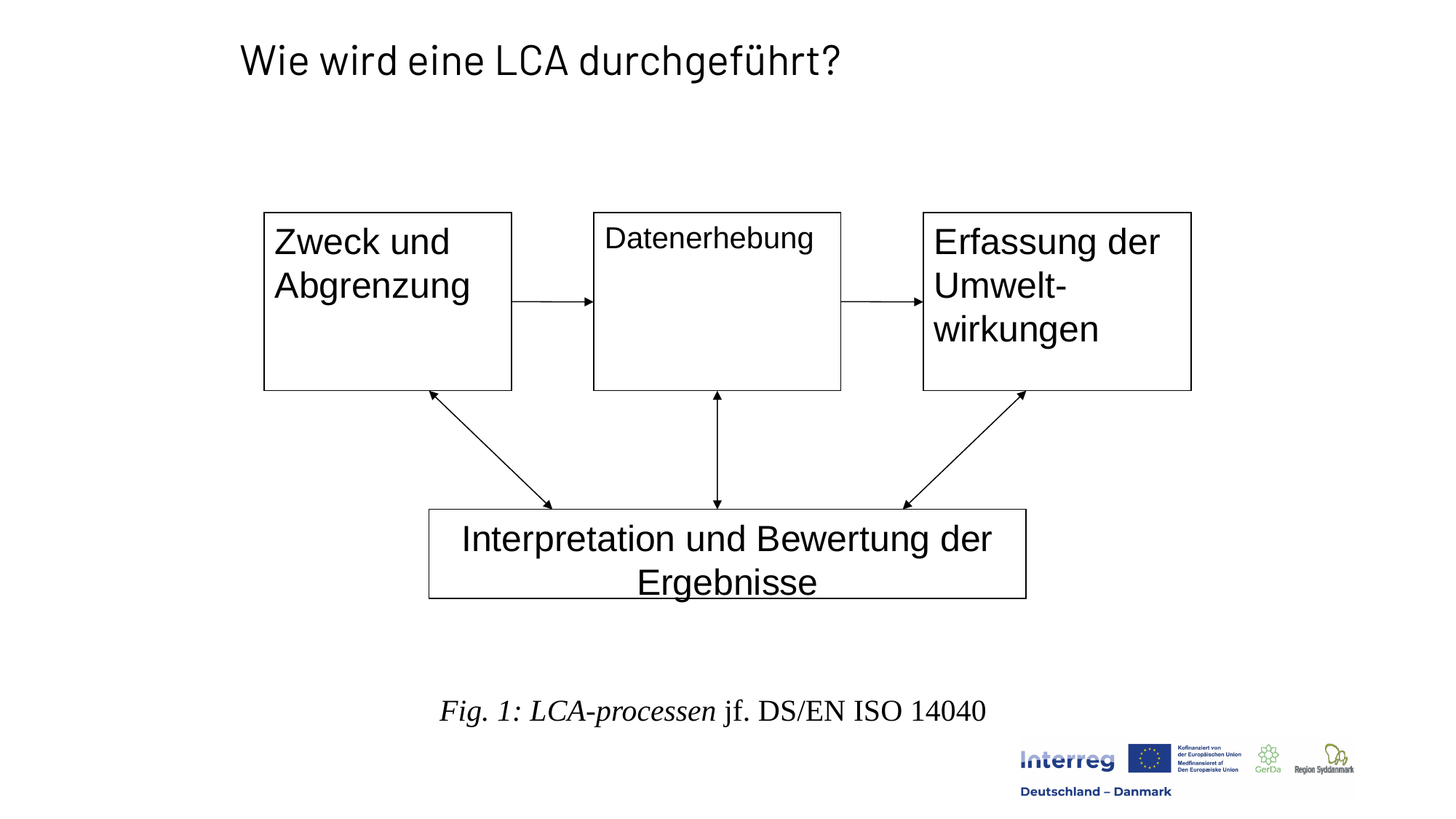

Wie wird eine LCA durchgeführt?

Zweck und Abgrenzung
Datenerhebung
Erfassung der Umwelt-wirkungen

Interpretation und Bewertung der Ergebnisse

Fig. 1: LCA-processen jf. DS/EN ISO 14040